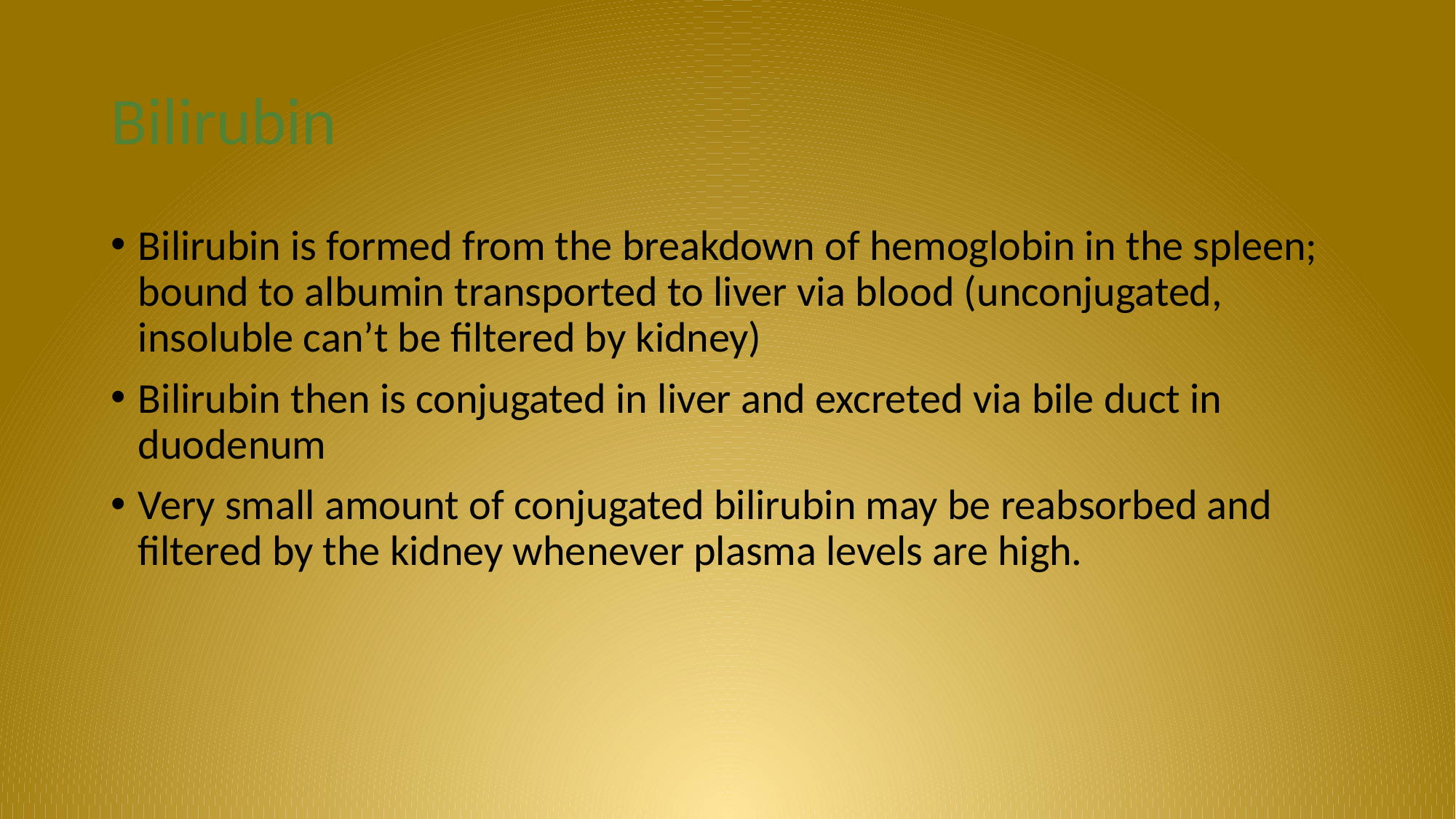

# Bilirubin
Bilirubin is formed from the breakdown of hemoglobin in the spleen; bound to albumin transported to liver via blood (unconjugated, insoluble can’t be filtered by kidney)
Bilirubin then is conjugated in liver and excreted via bile duct in duodenum
Very small amount of conjugated bilirubin may be reabsorbed and filtered by the kidney whenever plasma levels are high.